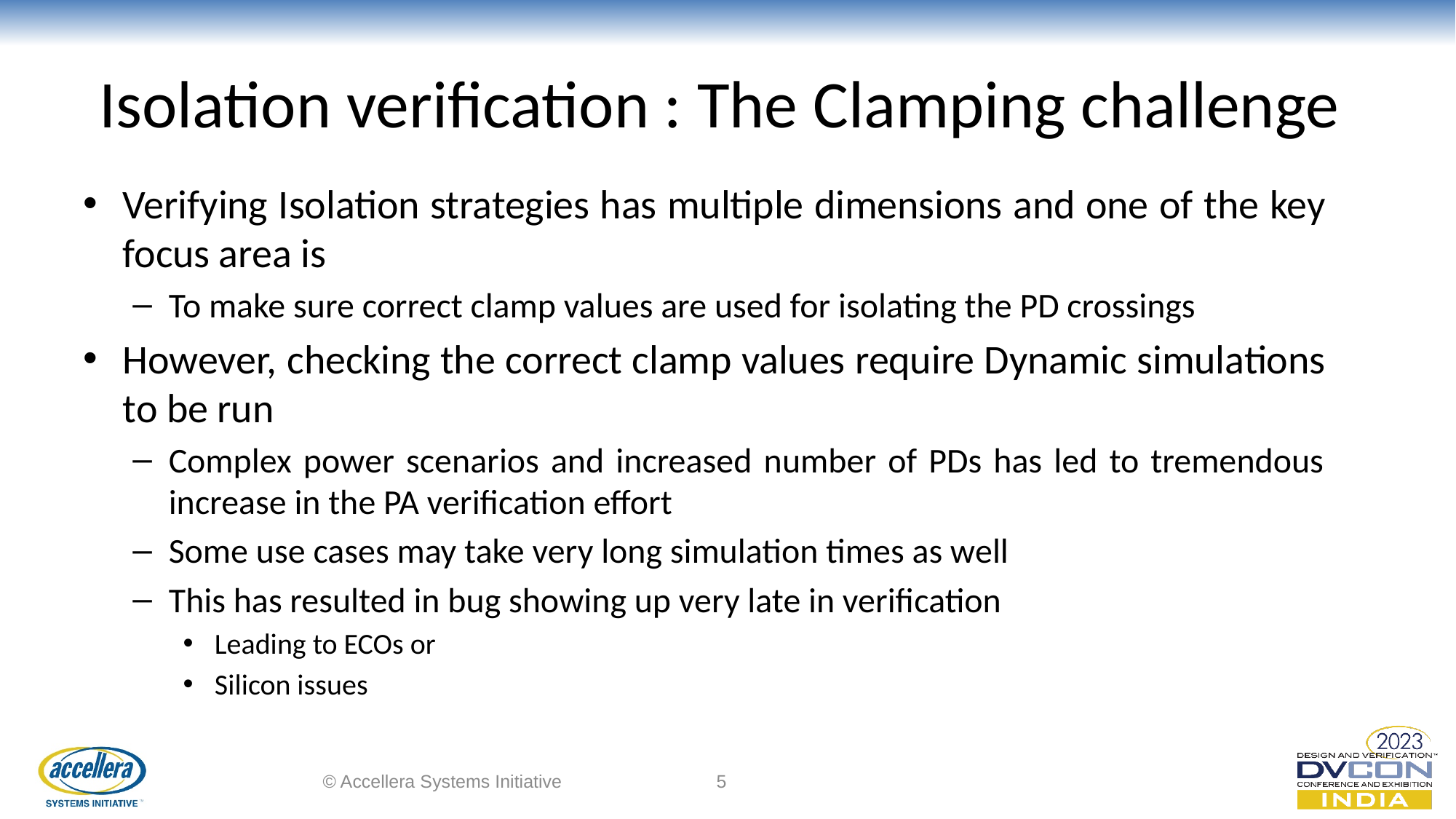

# Isolation verification : The Clamping challenge
Verifying Isolation strategies has multiple dimensions and one of the key focus area is
To make sure correct clamp values are used for isolating the PD crossings
However, checking the correct clamp values require Dynamic simulations to be run
Complex power scenarios and increased number of PDs has led to tremendous increase in the PA verification effort
Some use cases may take very long simulation times as well
This has resulted in bug showing up very late in verification
Leading to ECOs or
Silicon issues

© Accellera Systems Initiative
5